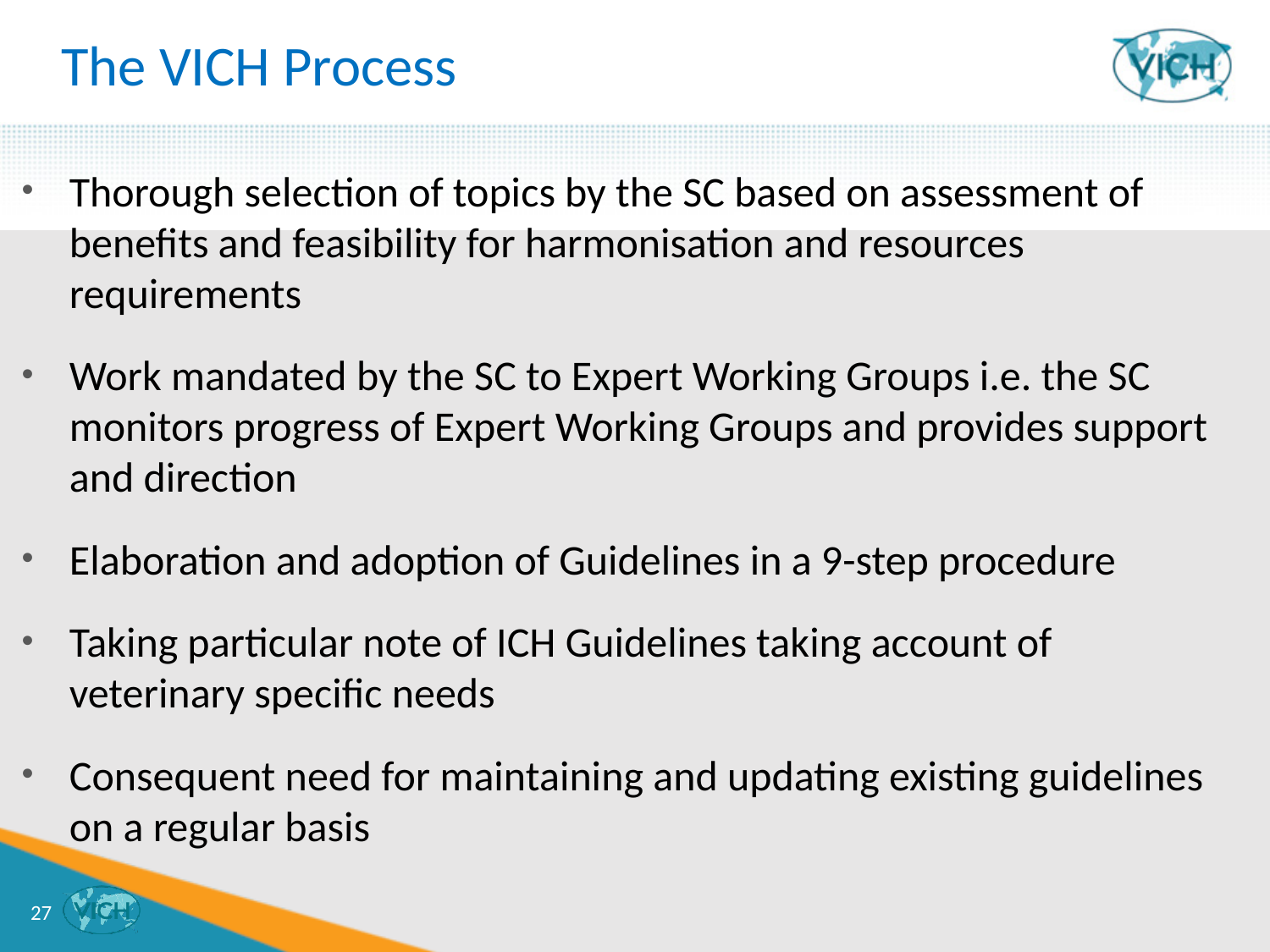

The VICH Process
Thorough selection of topics by the SC based on assessment of benefits and feasibility for harmonisation and resources requirements
Work mandated by the SC to Expert Working Groups i.e. the SC monitors progress of Expert Working Groups and provides support and direction
Elaboration and adoption of Guidelines in a 9-step procedure
Taking particular note of ICH Guidelines taking account of veterinary specific needs
Consequent need for maintaining and updating existing guidelines on a regular basis